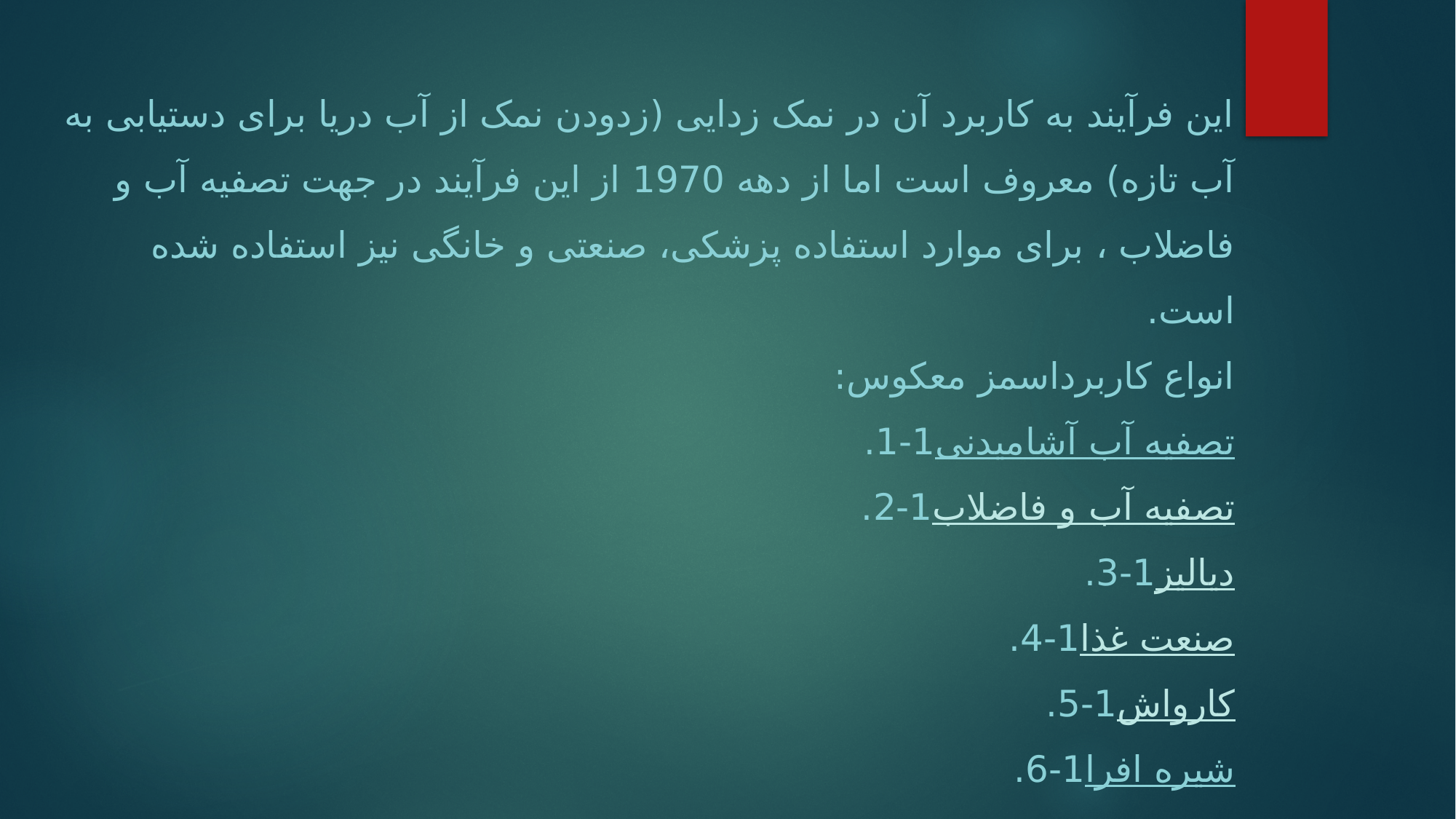

این فرآیند به کاربرد آن در نمک زدایی (زدودن نمک از آب دریا برای دستیابی به آب تازه) معروف است اما از دهه 1970 از این فرآیند در جهت تصفیه آب و فاضلاب ، برای موارد استفاده پزشکی، صنعتی و خانگی نیز استفاده شده است.
انواع کاربرداسمز معکوس:
1-1. تصفیه آب آشامیدنی
1-2. تصفیه آب و فاضلاب
1-3. دیالیز
1-4. صنعت غذا
1-5. کارواش
1-6. شیره افرا
1-7. تولید هیدروژن
1-8. آکواریوم دریایی